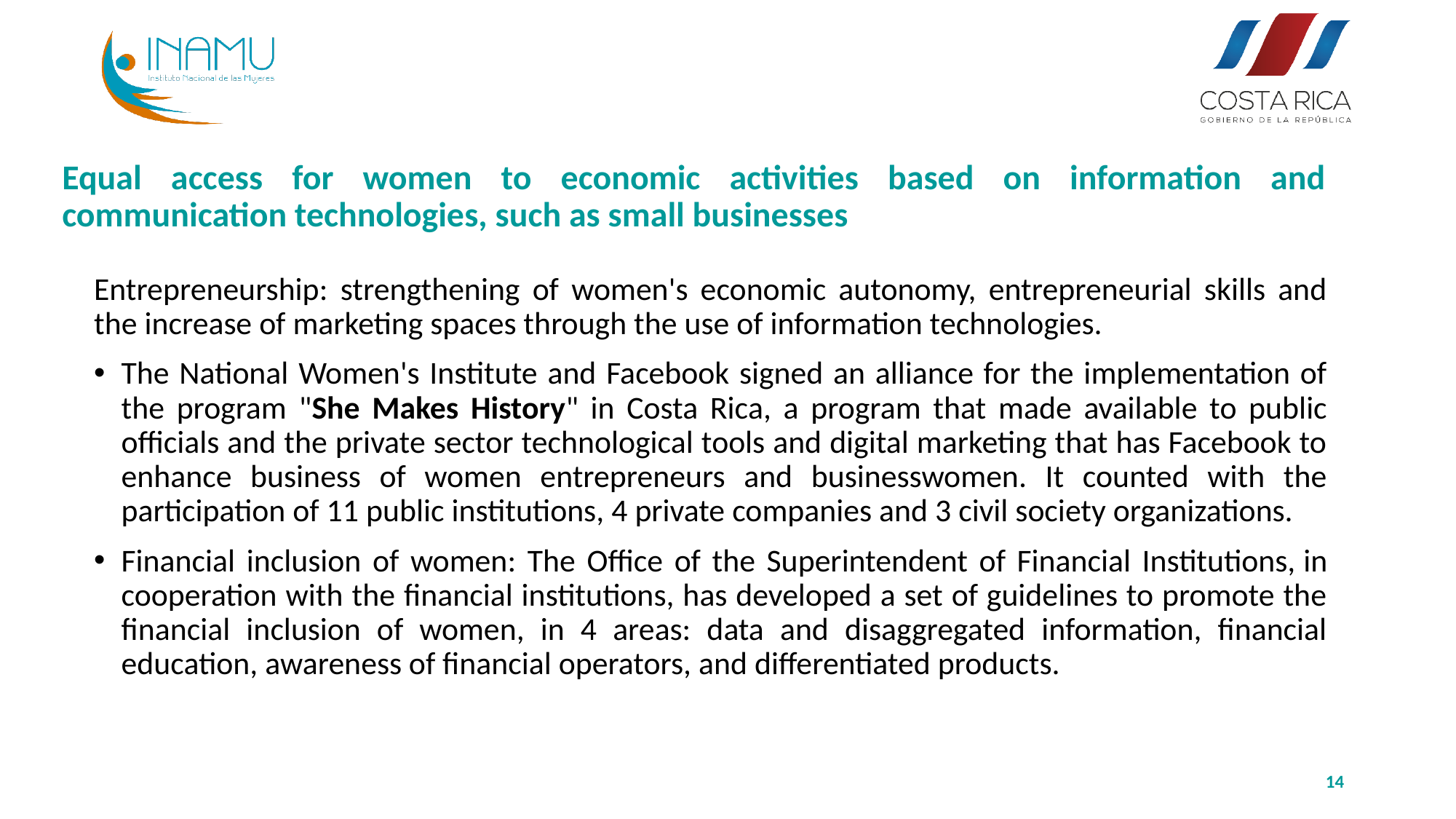

# Equal access for women to economic activities based on information and communication technologies, such as small businesses
Entrepreneurship: strengthening of women's economic autonomy, entrepreneurial skills and the increase of marketing spaces through the use of information technologies.
The National Women's Institute and Facebook signed an alliance for the implementation of the program "She Makes History" in Costa Rica, a program that made available to public officials and the private sector technological tools and digital marketing that has Facebook to enhance business of women entrepreneurs and businesswomen. It counted with the participation of 11 public institutions, 4 private companies and 3 civil society organizations.
Financial inclusion of women: The Office of the Superintendent of Financial Institutions, in cooperation with the financial institutions, has developed a set of guidelines to promote the financial inclusion of women, in 4 areas: data and disaggregated information, financial education, awareness of financial operators, and differentiated products.
14